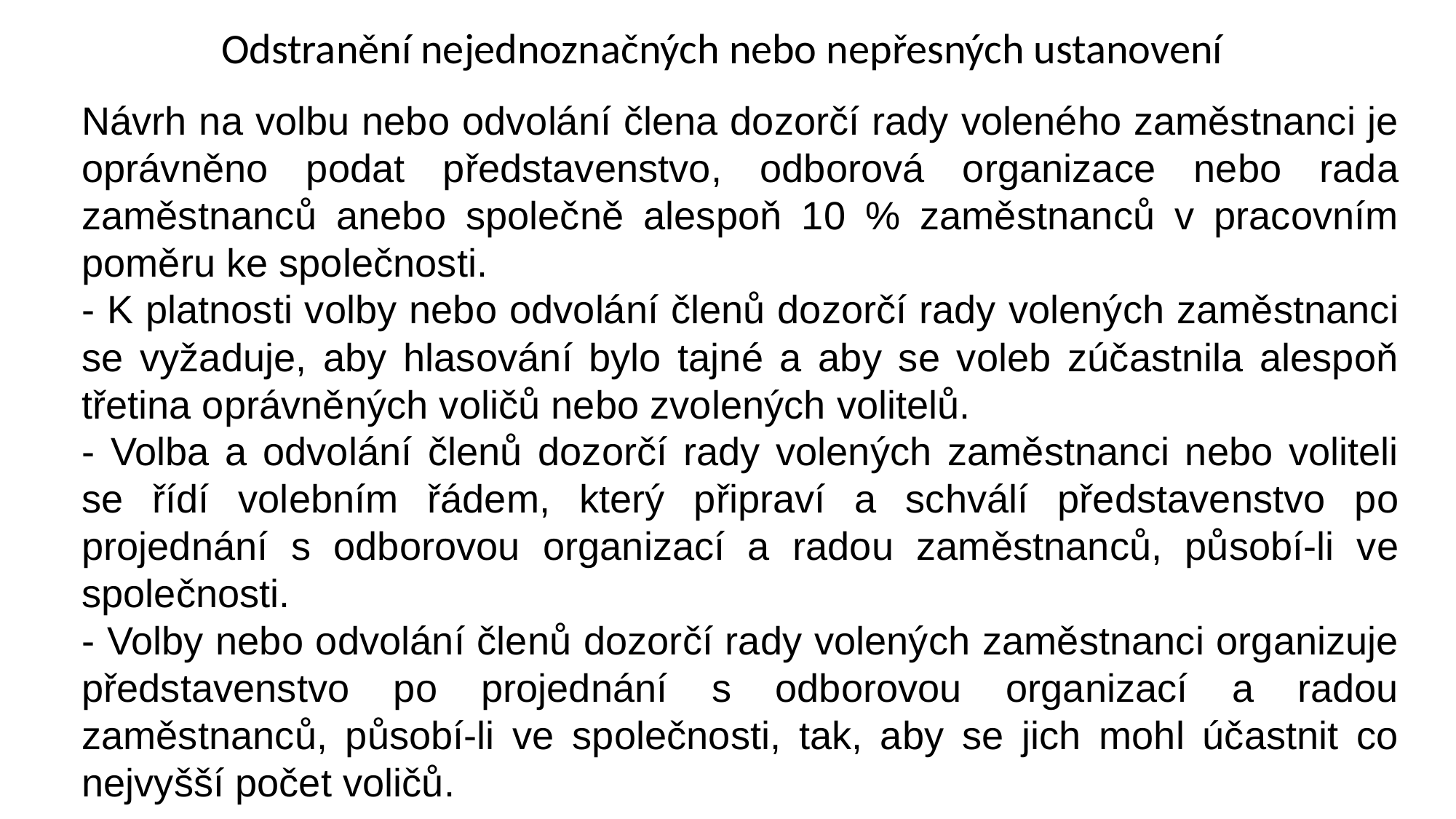

Odstranění nejednoznačných nebo nepřesných ustanovení
Návrh na volbu nebo odvolání člena dozorčí rady voleného zaměstnanci je oprávněno podat představenstvo, odborová organizace nebo rada zaměstnanců anebo společně alespoň 10 % zaměstnanců v pracovním poměru ke společnosti.
- K platnosti volby nebo odvolání členů dozorčí rady volených zaměstnanci se vyžaduje, aby hlasování bylo tajné a aby se voleb zúčastnila alespoň třetina oprávněných voličů nebo zvolených volitelů.
- Volba a odvolání členů dozorčí rady volených zaměstnanci nebo voliteli se řídí volebním řádem, který připraví a schválí představenstvo po projednání s odborovou organizací a radou zaměstnanců, působí-li ve společnosti.
- Volby nebo odvolání členů dozorčí rady volených zaměstnanci organizuje představenstvo po projednání s odborovou organizací a radou zaměstnanců, působí-li ve společnosti, tak, aby se jich mohl účastnit co nejvyšší počet voličů.